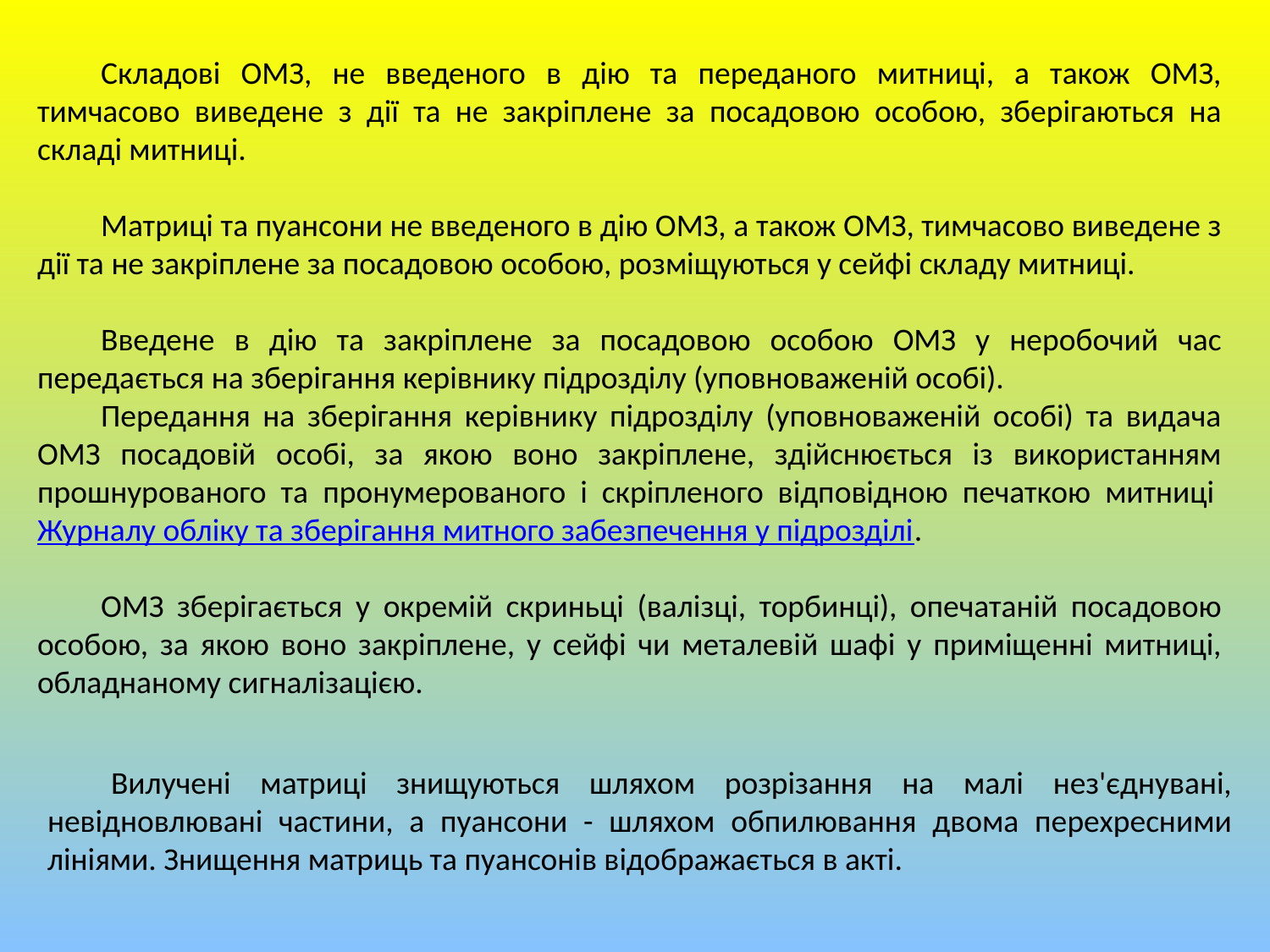

Складові ОМЗ, не введеного в дію та переданого митниці, а також ОМЗ, тимчасово виведене з дії та не закріплене за посадовою особою, зберігаються на складі митниці.

Матриці та пуансони не введеного в дію ОМЗ, а також ОМЗ, тимчасово виведене з дії та не закріплене за посадовою особою, розміщуються у сейфі складу митниці.

Введене в дію та закріплене за посадовою особою ОМЗ у неробочий час передається на зберігання керівнику підрозділу (уповноваженій особі).
Передання на зберігання керівнику підрозділу (уповноваженій особі) та видача ОМЗ посадовій особі, за якою воно закріплене, здійснюється із використанням прошнурованого та пронумерованого і скріпленого відповідною печаткою митниці Журналу обліку та зберігання митного забезпечення у підрозділі.

ОМЗ зберігається у окремій скриньці (валізці, торбинці), опечатаній посадовою особою, за якою воно закріплене, у сейфі чи металевій шафі у приміщенні митниці, обладнаному сигналізацією.
Вилучені матриці знищуються шляхом розрізання на малі нез'єднувані, невідновлювані частини, а пуансони - шляхом обпилювання двома перехресними лініями. Знищення матриць та пуансонів відображається в акті.